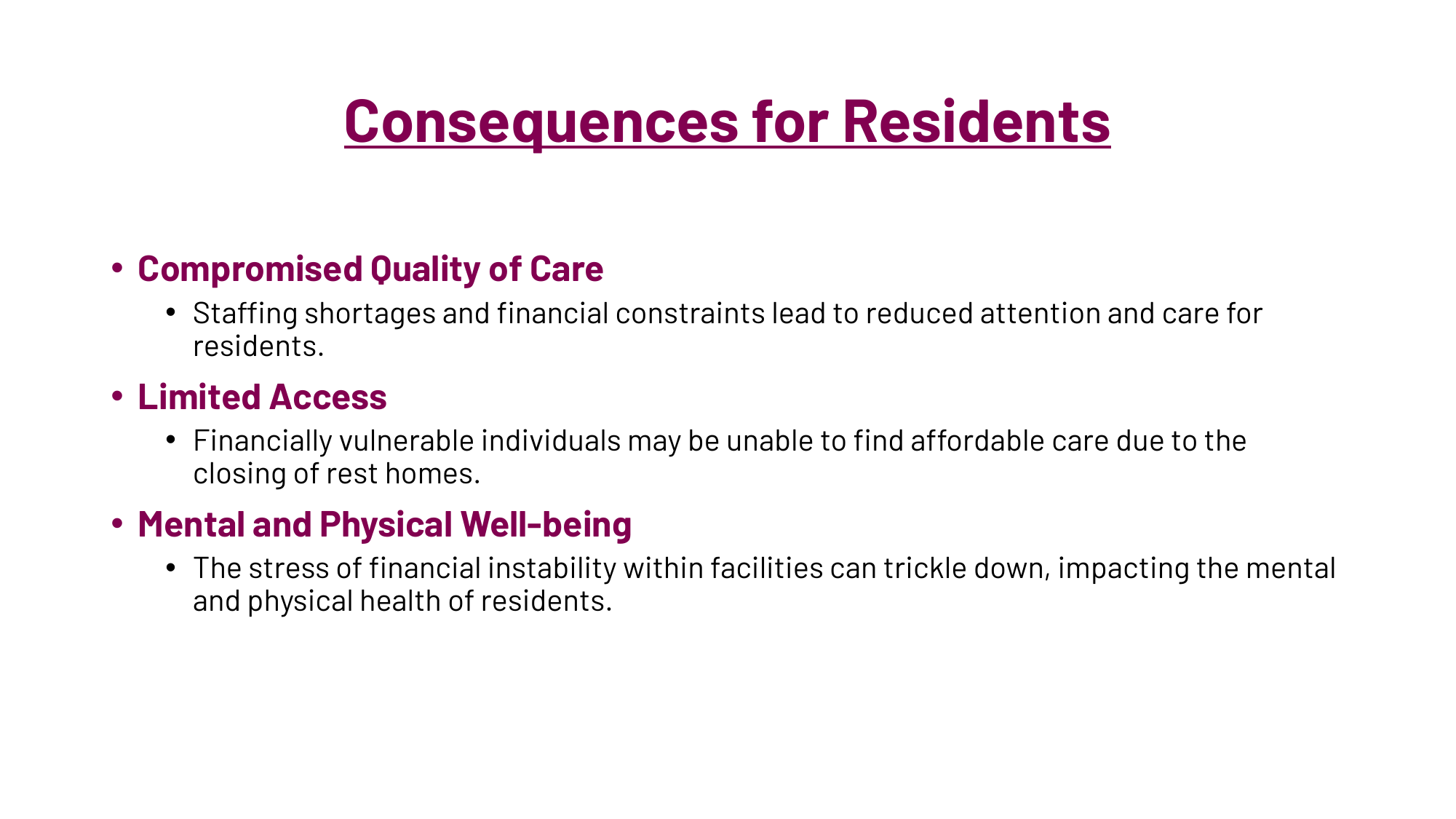

# Consequences for Residents
Compromised Quality of Care
Staffing shortages and financial constraints lead to reduced attention and care for residents.
Limited Access
Financially vulnerable individuals may be unable to find affordable care due to the closing of rest homes.
Mental and Physical Well-being
The stress of financial instability within facilities can trickle down, impacting the mental and physical health of residents.